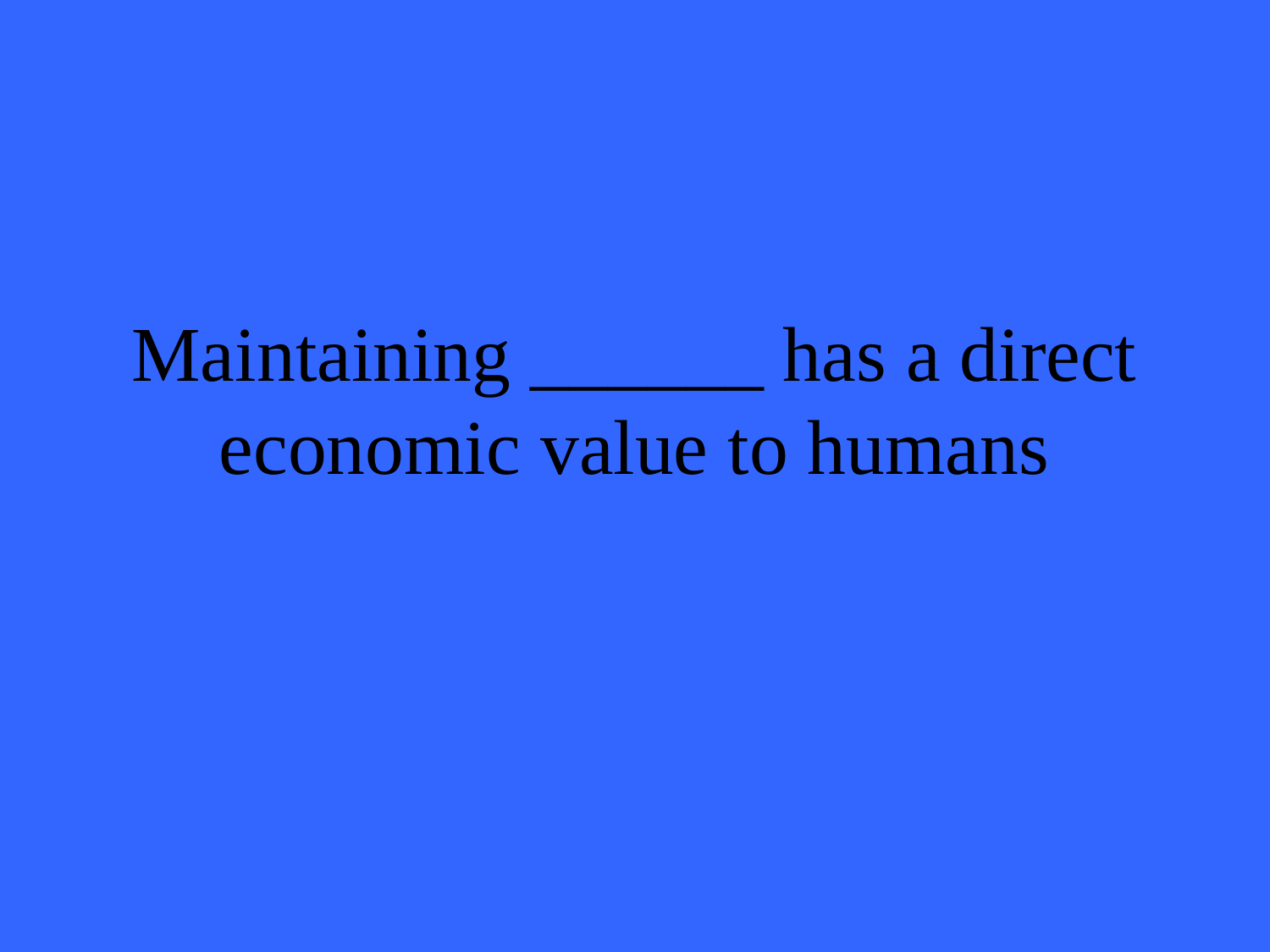

# Maintaining ______ has a direct economic value to humans